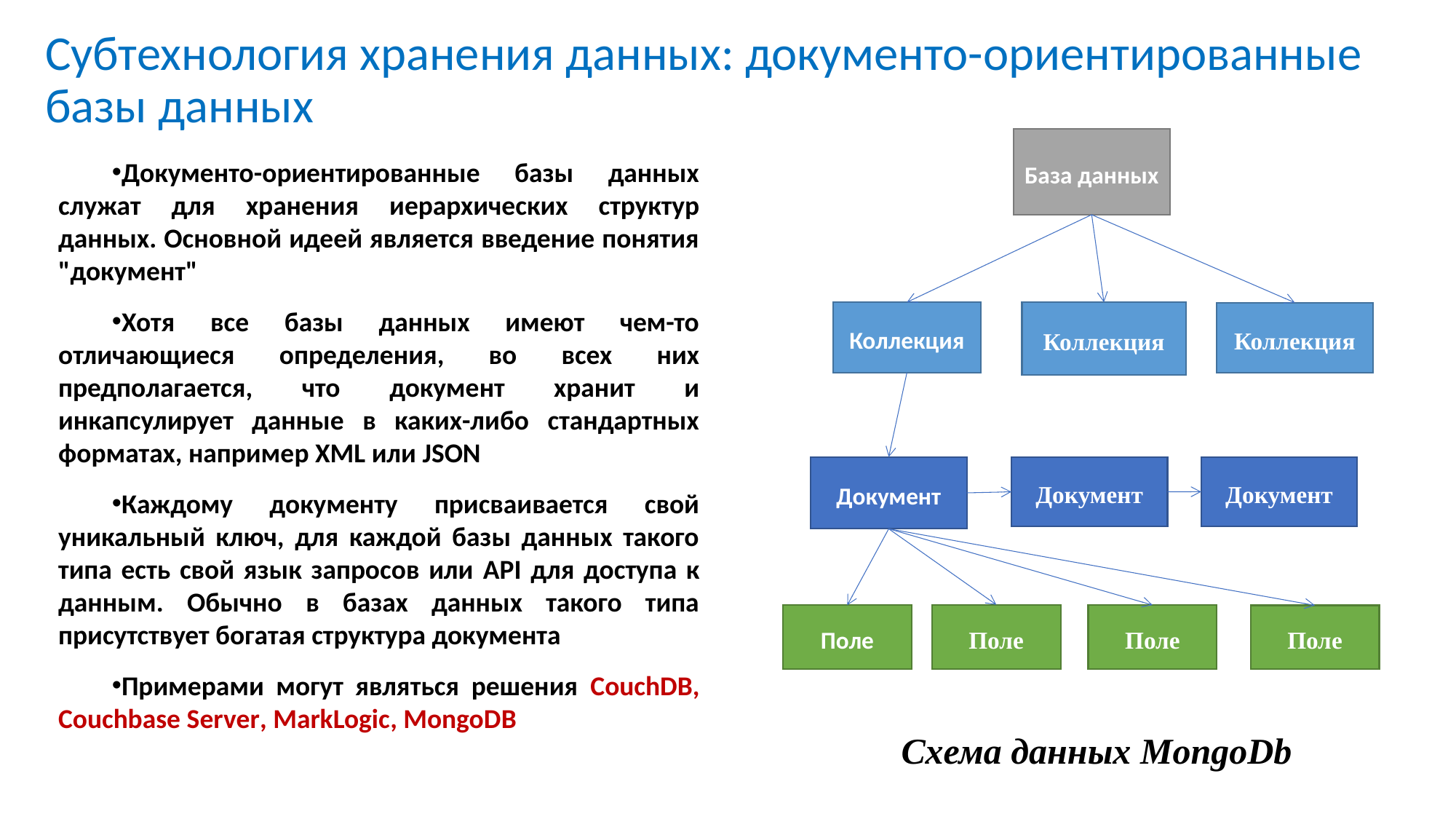

# Субтехнология хранения данных: документо-ориентированные базы данных

База данных
Коллекция
Коллекция
Коллекция
Документ
Документ
Документ
Поле
Поле
Поле
Поле
Документо-ориентированные базы данных служат для хранения иерархических структур данных. Основной идеей является введение понятия "документ"
Хотя все базы данных имеют чем-то отличающиеся определения, во всех них предполагается, что документ хранит и инкапсулирует данные в каких-либо стандартных форматах, например XML или JSON
Каждому документу присваивается свой уникальный ключ, для каждой базы данных такого типа есть свой язык запросов или API для доступа к данным. Обычно в базах данных такого типа присутствует богатая структура документа
Примерами могут являться решения CouchDB, Couchbase Server, MarkLogic, MongoDB
Схема данных MongoDb